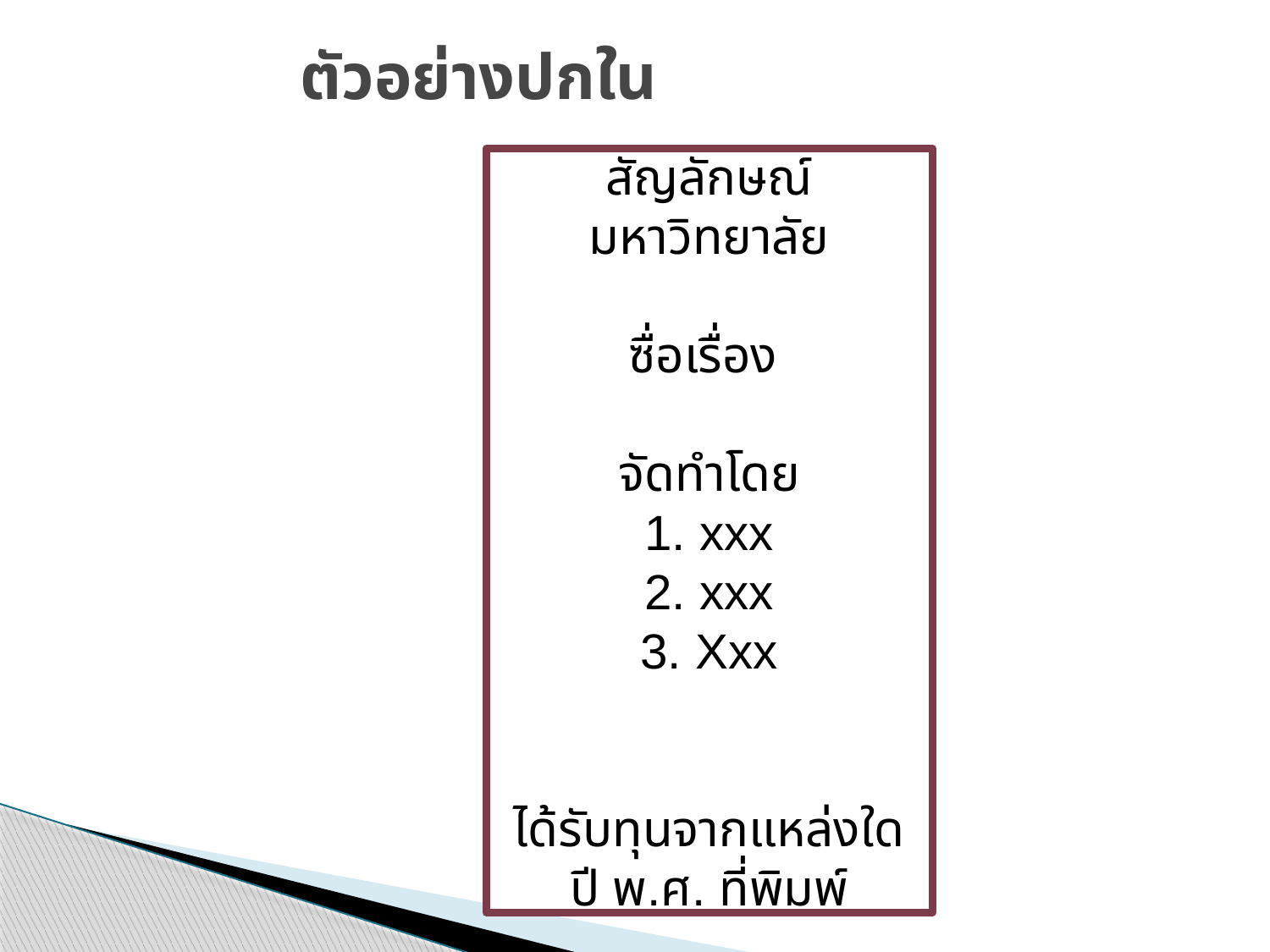

# ตัวอย่างปกใน
สัญลักษณ์มหาวิทยาลัย

ซื่อเรื่อง

จัดทำโดย
1. xxx
2. xxx
3. Xxx

ได้รับทุนจากแหล่งใด
ปี พ.ศ. ที่พิมพ์